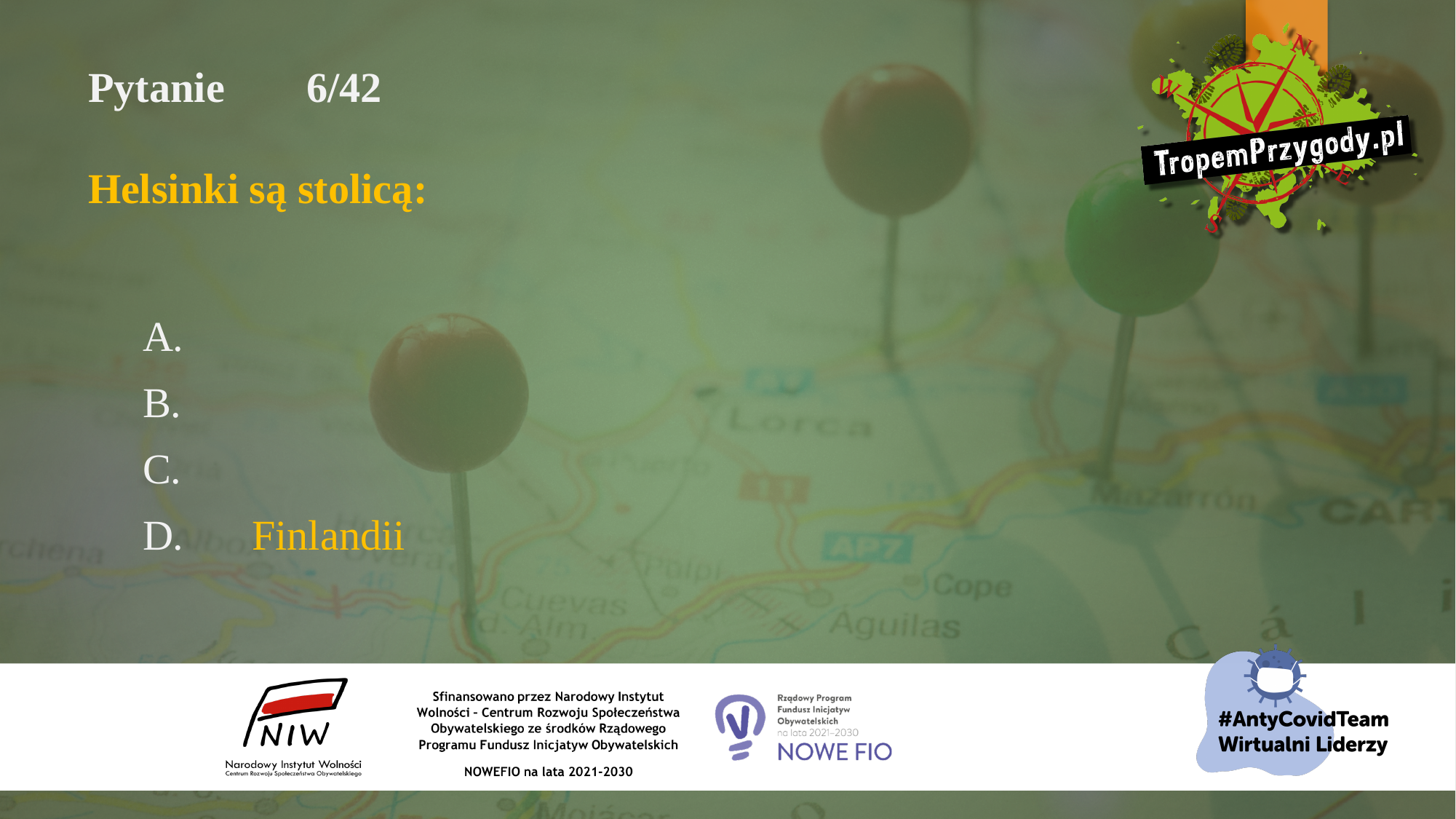

# Pytanie 	6/42 Helsinki są stolicą:
A.
B.
C.
D.	Finlandii